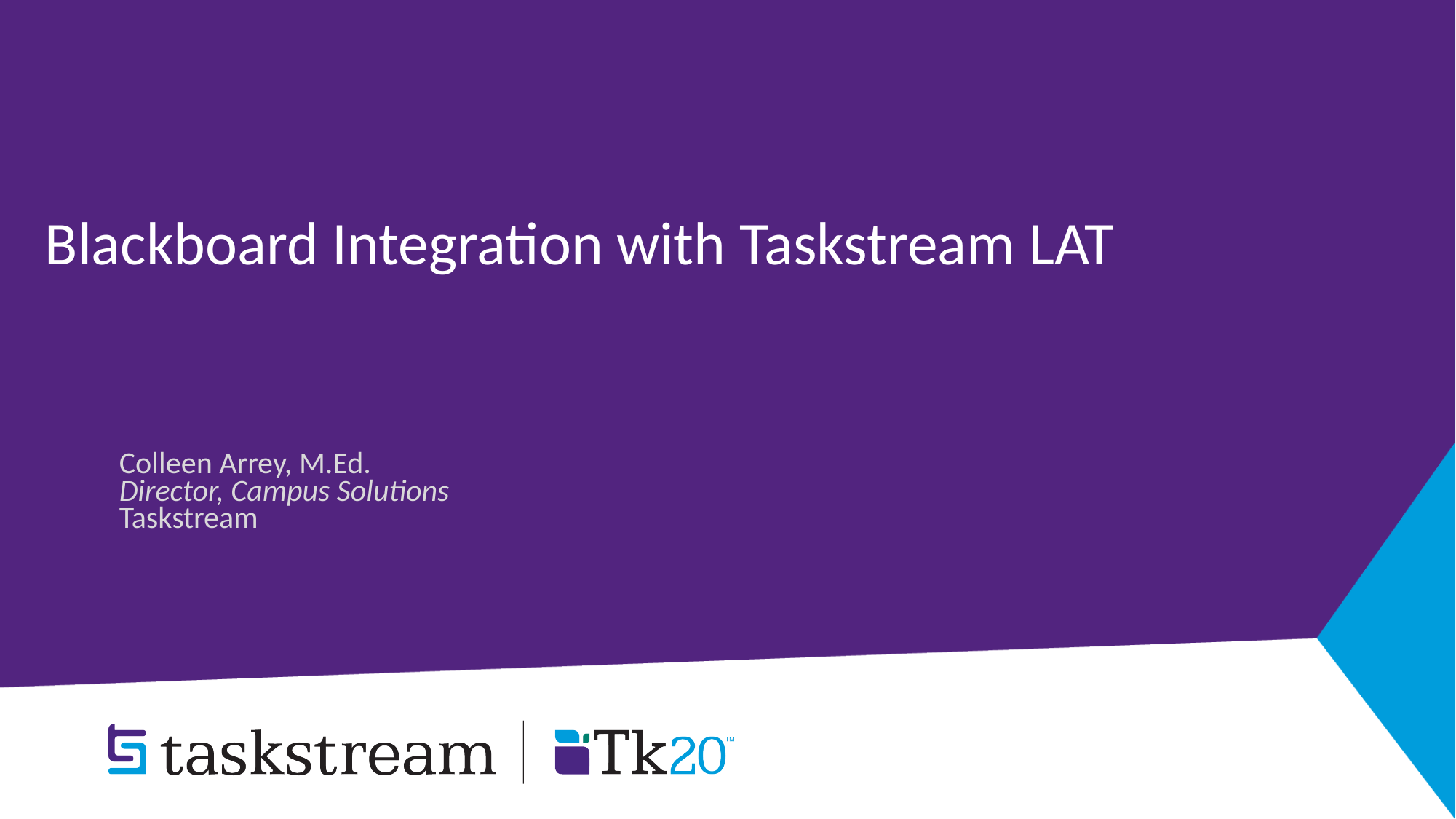

# Blackboard Integration with Taskstream LAT
Colleen Arrey, M.Ed.
Director, Campus Solutions
Taskstream